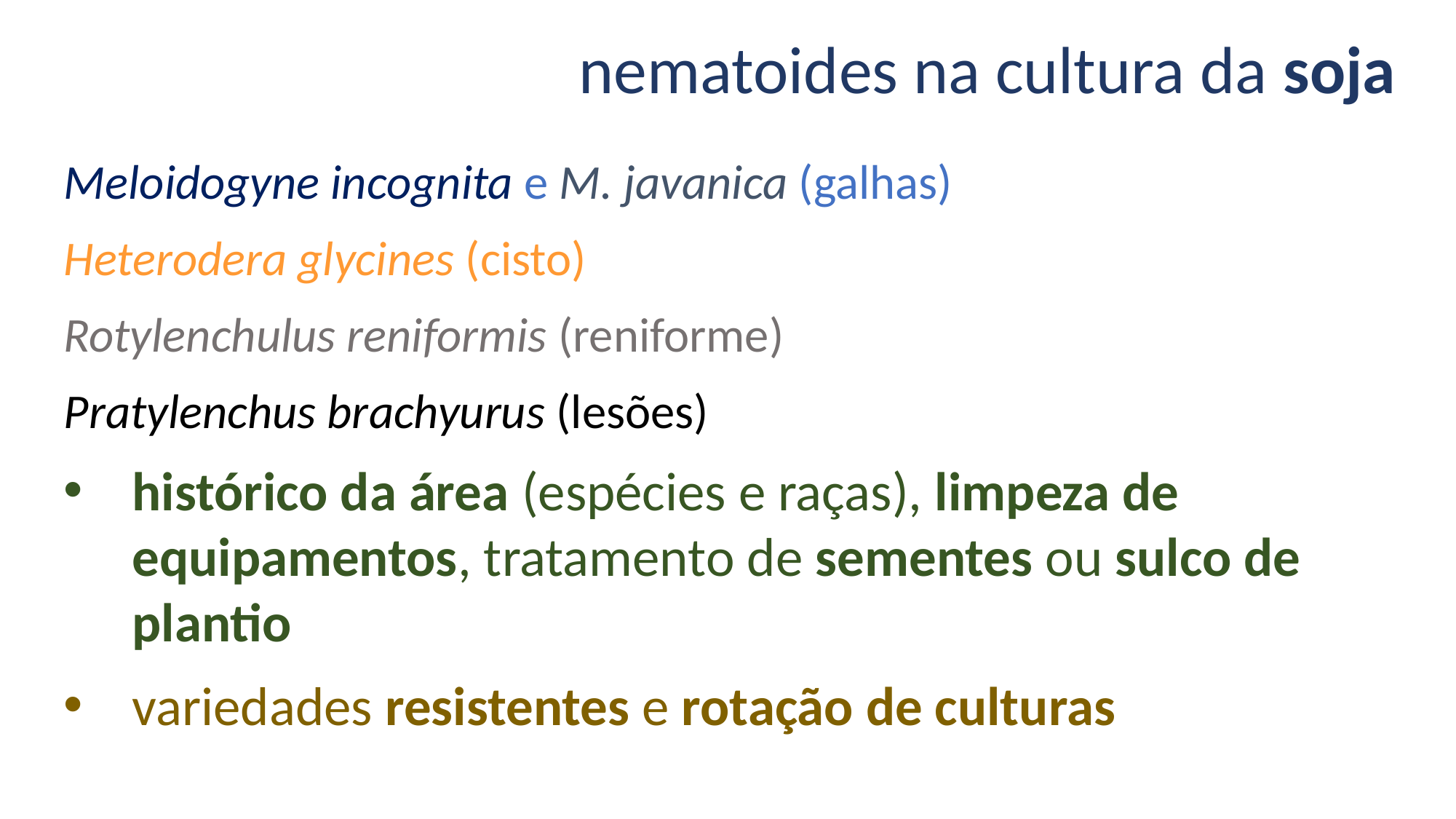

nematoides na cultura da soja
Meloidogyne incognita e M. javanica (galhas)
Heterodera glycines (cisto)
Rotylenchulus reniformis (reniforme)
Pratylenchus brachyurus (lesões)
histórico da área (espécies e raças), limpeza de equipamentos, tratamento de sementes ou sulco de plantio
variedades resistentes e rotação de culturas